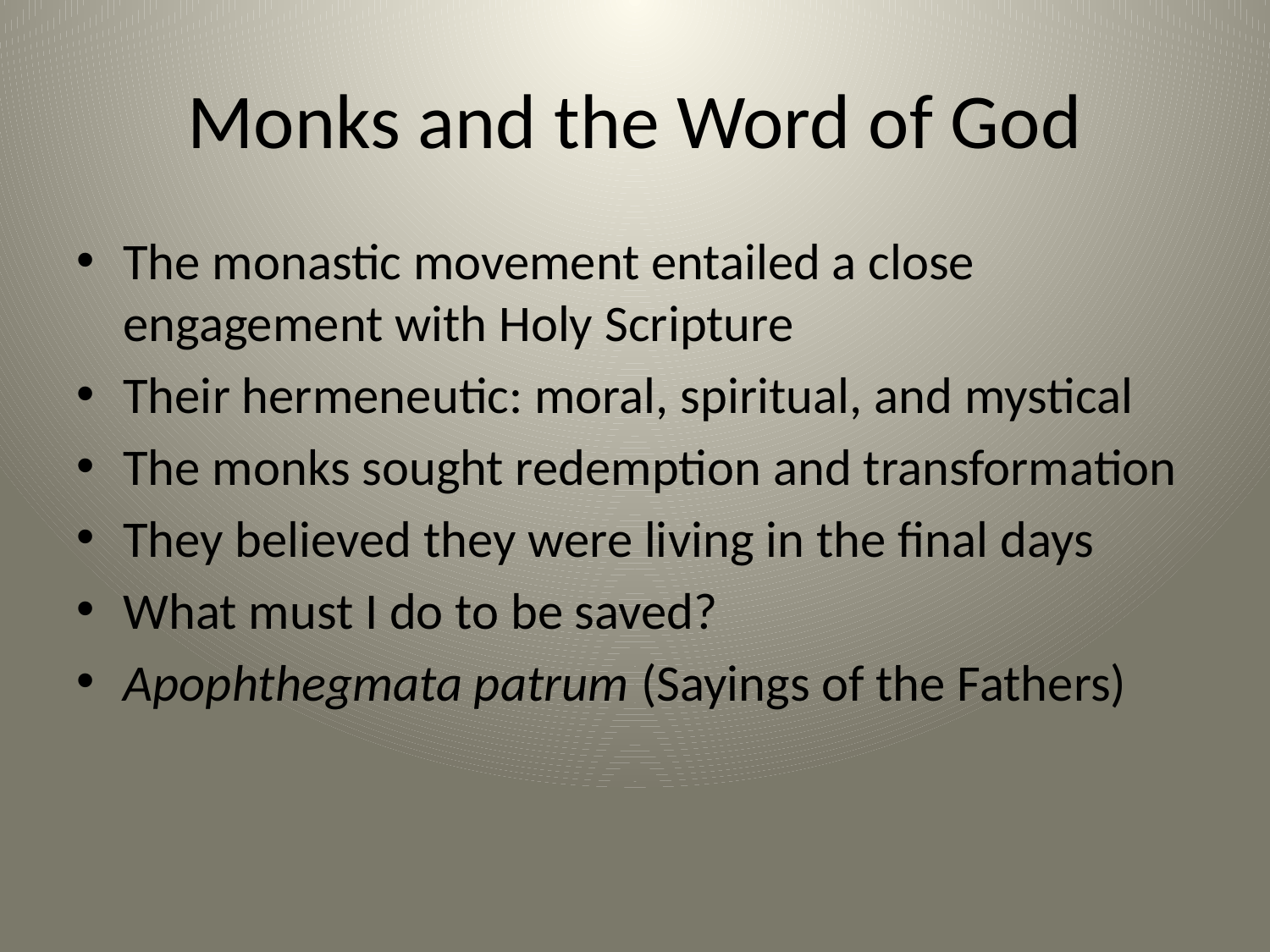

# Monks and the Word of God
The monastic movement entailed a close engagement with Holy Scripture
Their hermeneutic: moral, spiritual, and mystical
The monks sought redemption and transformation
They believed they were living in the final days
What must I do to be saved?
Apophthegmata patrum (Sayings of the Fathers)